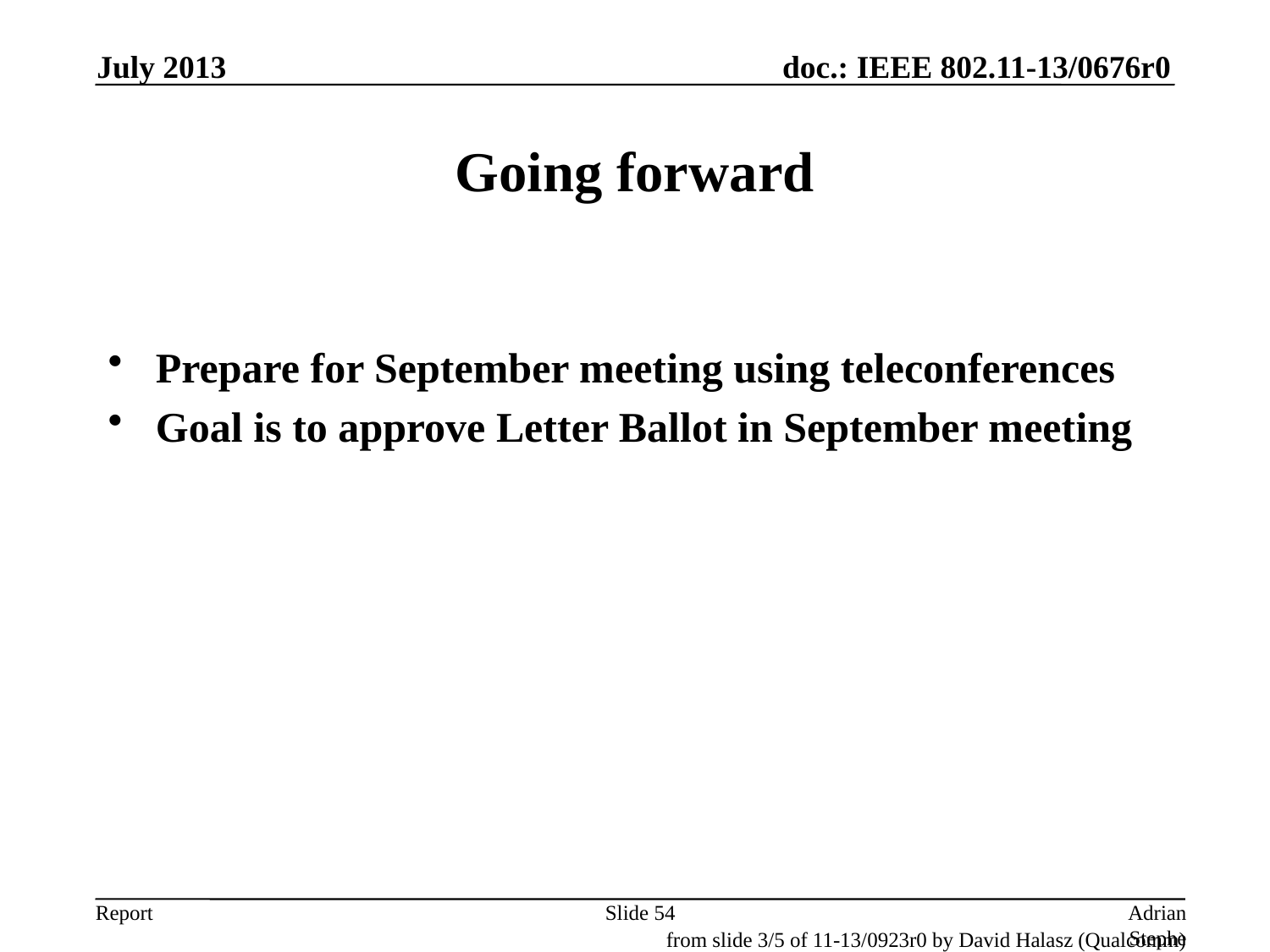

July 2013
# Going forward

Prepare for September meeting using teleconferences
Goal is to approve Letter Ballot in September meeting

Slide 54
Adrian Stephens, Intel Corporation
from slide 3/5 of 11-13/0923r0 by David Halasz (Qualcomm)